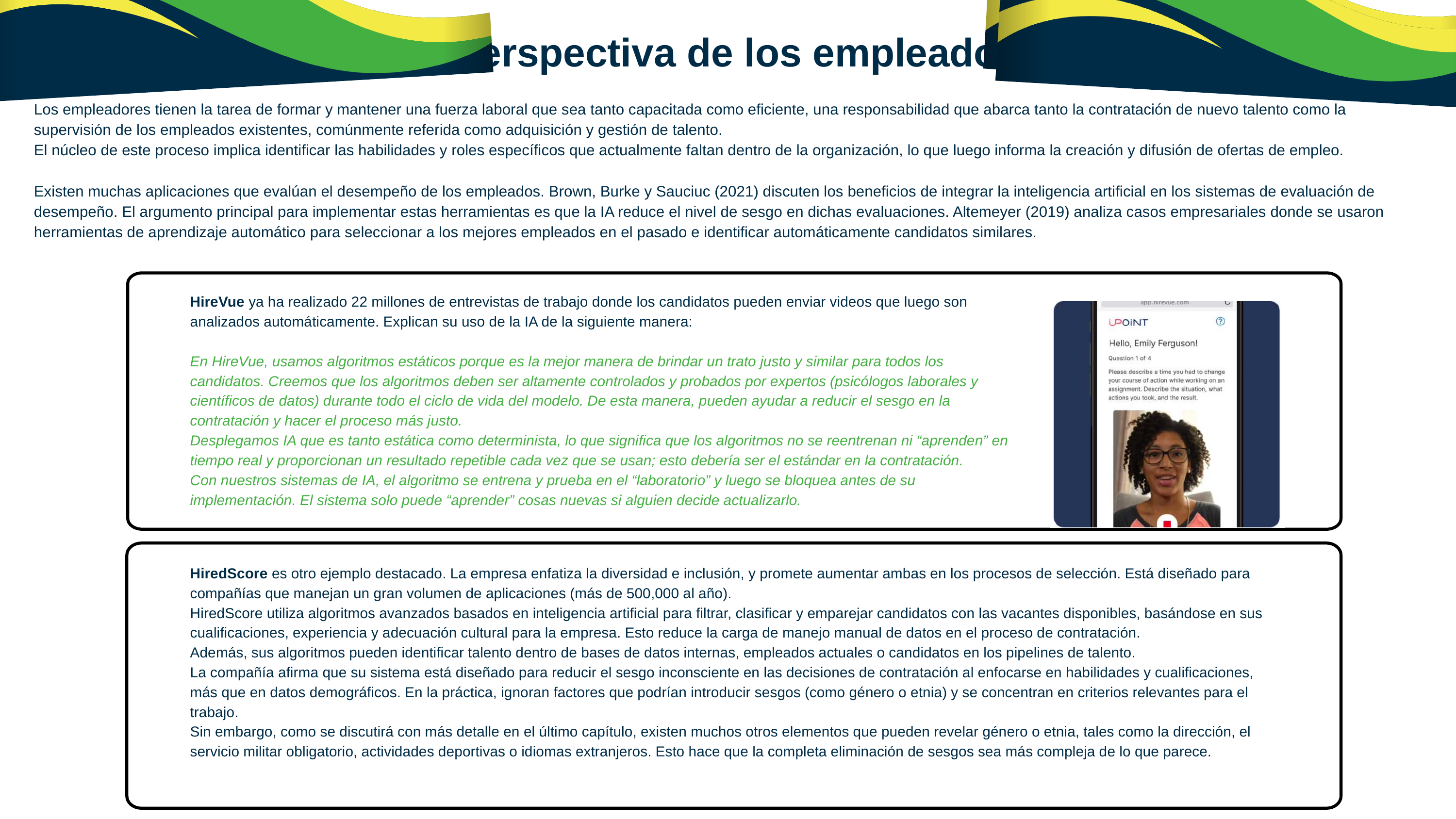

3.2 Perspectiva de los empleadores
Los empleadores tienen la tarea de formar y mantener una fuerza laboral que sea tanto capacitada como eficiente, una responsabilidad que abarca tanto la contratación de nuevo talento como la supervisión de los empleados existentes, comúnmente referida como adquisición y gestión de talento.
El núcleo de este proceso implica identificar las habilidades y roles específicos que actualmente faltan dentro de la organización, lo que luego informa la creación y difusión de ofertas de empleo.

Existen muchas aplicaciones que evalúan el desempeño de los empleados. Brown, Burke y Sauciuc (2021) discuten los beneficios de integrar la inteligencia artificial en los sistemas de evaluación de desempeño. El argumento principal para implementar estas herramientas es que la IA reduce el nivel de sesgo en dichas evaluaciones. Altemeyer (2019) analiza casos empresariales donde se usaron herramientas de aprendizaje automático para seleccionar a los mejores empleados en el pasado e identificar automáticamente candidatos similares.

HireVue ya ha realizado 22 millones de entrevistas de trabajo donde los candidatos pueden enviar videos que luego son analizados automáticamente. Explican su uso de la IA de la siguiente manera:

En HireVue, usamos algoritmos estáticos porque es la mejor manera de brindar un trato justo y similar para todos los candidatos. Creemos que los algoritmos deben ser altamente controlados y probados por expertos (psicólogos laborales y científicos de datos) durante todo el ciclo de vida del modelo. De esta manera, pueden ayudar a reducir el sesgo en la contratación y hacer el proceso más justo.
Desplegamos IA que es tanto estática como determinista, lo que significa que los algoritmos no se reentrenan ni “aprenden” en tiempo real y proporcionan un resultado repetible cada vez que se usan; esto debería ser el estándar en la contratación.
Con nuestros sistemas de IA, el algoritmo se entrena y prueba en el “laboratorio” y luego se bloquea antes de su implementación. El sistema solo puede “aprender” cosas nuevas si alguien decide actualizarlo.

HiredScore es otro ejemplo destacado. La empresa enfatiza la diversidad e inclusión, y promete aumentar ambas en los procesos de selección. Está diseñado para compañías que manejan un gran volumen de aplicaciones (más de 500,000 al año).
HiredScore utiliza algoritmos avanzados basados en inteligencia artificial para filtrar, clasificar y emparejar candidatos con las vacantes disponibles, basándose en sus cualificaciones, experiencia y adecuación cultural para la empresa. Esto reduce la carga de manejo manual de datos en el proceso de contratación.
Además, sus algoritmos pueden identificar talento dentro de bases de datos internas, empleados actuales o candidatos en los pipelines de talento.
La compañía afirma que su sistema está diseñado para reducir el sesgo inconsciente en las decisiones de contratación al enfocarse en habilidades y cualificaciones, más que en datos demográficos. En la práctica, ignoran factores que podrían introducir sesgos (como género o etnia) y se concentran en criterios relevantes para el trabajo.
Sin embargo, como se discutirá con más detalle en el último capítulo, existen muchos otros elementos que pueden revelar género o etnia, tales como la dirección, el servicio militar obligatorio, actividades deportivas o idiomas extranjeros. Esto hace que la completa eliminación de sesgos sea más compleja de lo que parece.